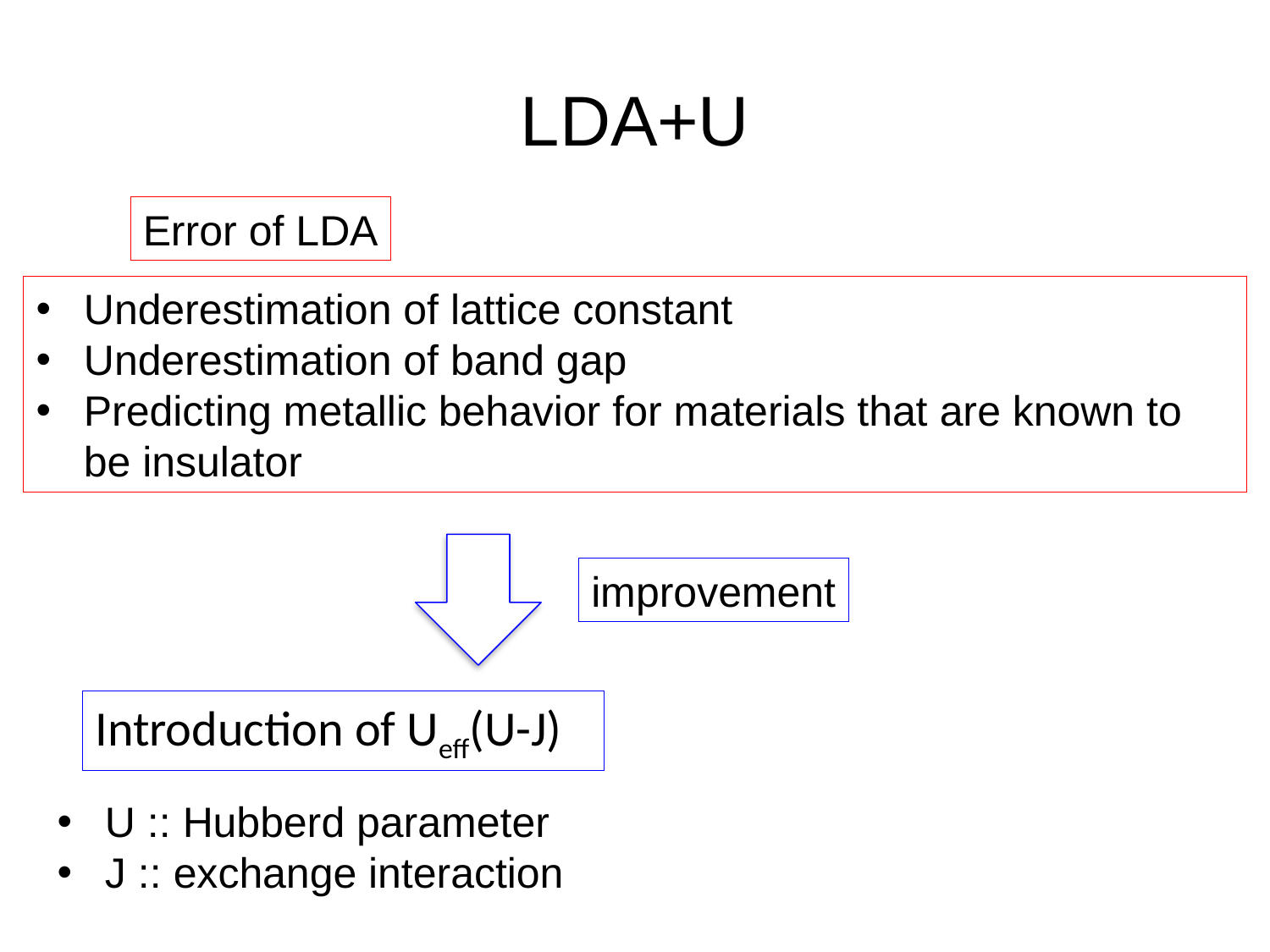

# LDA+U
Error of LDA
Underestimation of lattice constant
Underestimation of band gap
Predicting metallic behavior for materials that are known to be insulator

improvement
Introduction of Ueff(U-J)
U :: Hubberd parameter
J :: exchange interaction